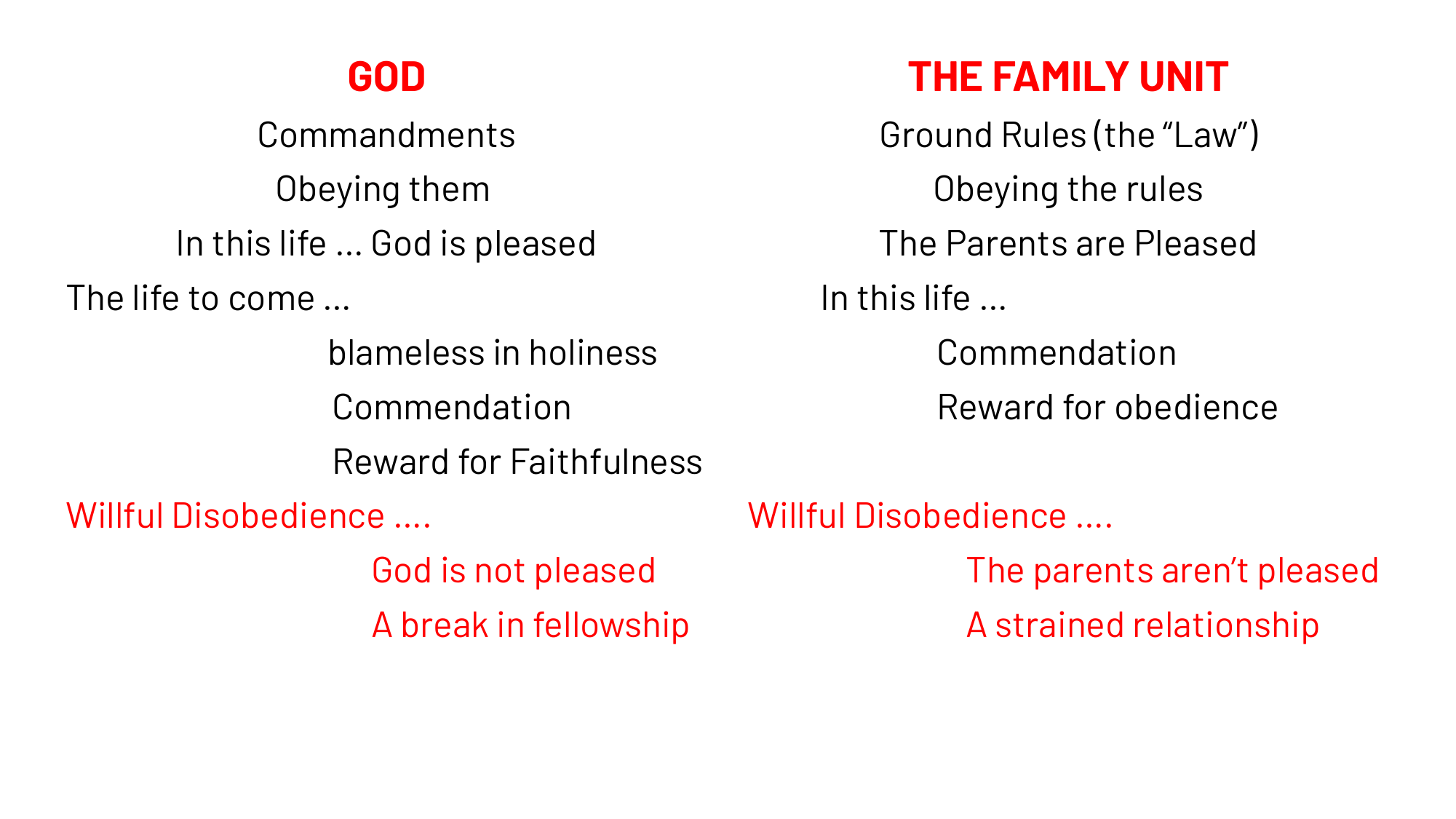

GOD
Commandments
Obeying them
In this life … God is pleased
The life to come …
                                    blameless in holiness
                   Commendation
                                    Reward for Faithfulness
Willful Disobedience ….
                                          God is not pleased
                                          A break in fellowship
THE FAMILY UNIT
Ground Rules (the “Law”)
Obeying the rules
The Parents are Pleased
          In this life …
                          Commendation
                          Reward for obedience

Willful Disobedience ….
                              The parents aren’t pleased
                              A strained relationship